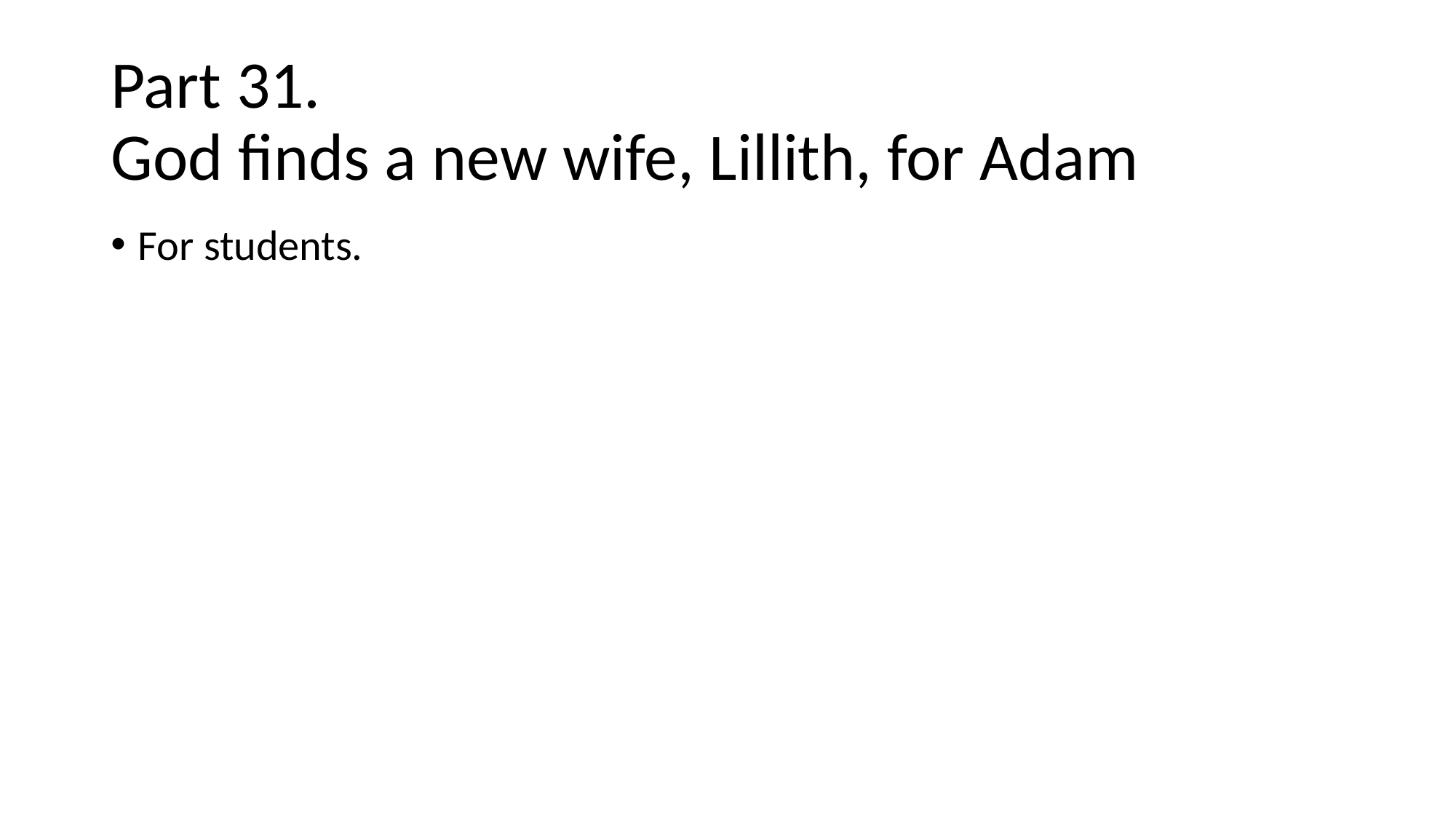

# Part 31. God finds a new wife, Lillith, for Adam
For students.